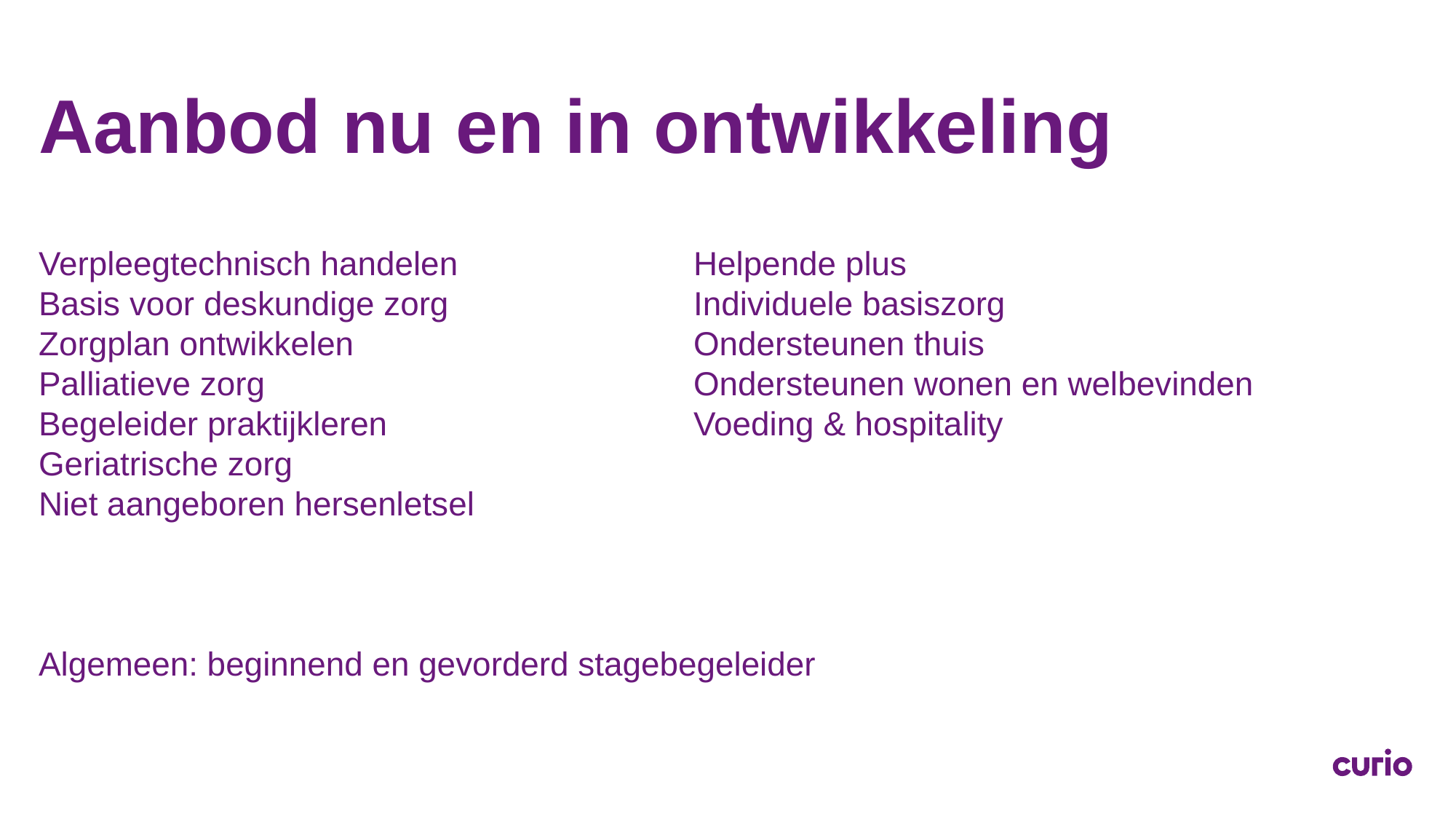

# Aanbod nu en in ontwikkeling
Verpleegtechnisch handelen          		Helpende plus
Basis voor deskundige zorg       		Individuele basiszorg
Zorgplan ontwikkelen                  		Ondersteunen thuis
Palliatieve zorg                               		Ondersteunen wonen en welbevinden
Begeleider praktijkleren 			Voeding & hospitality
Geriatrische zorg
Niet aangeboren hersenletsel

Algemeen: beginnend en gevorderd stagebegeleider

1 november 2019